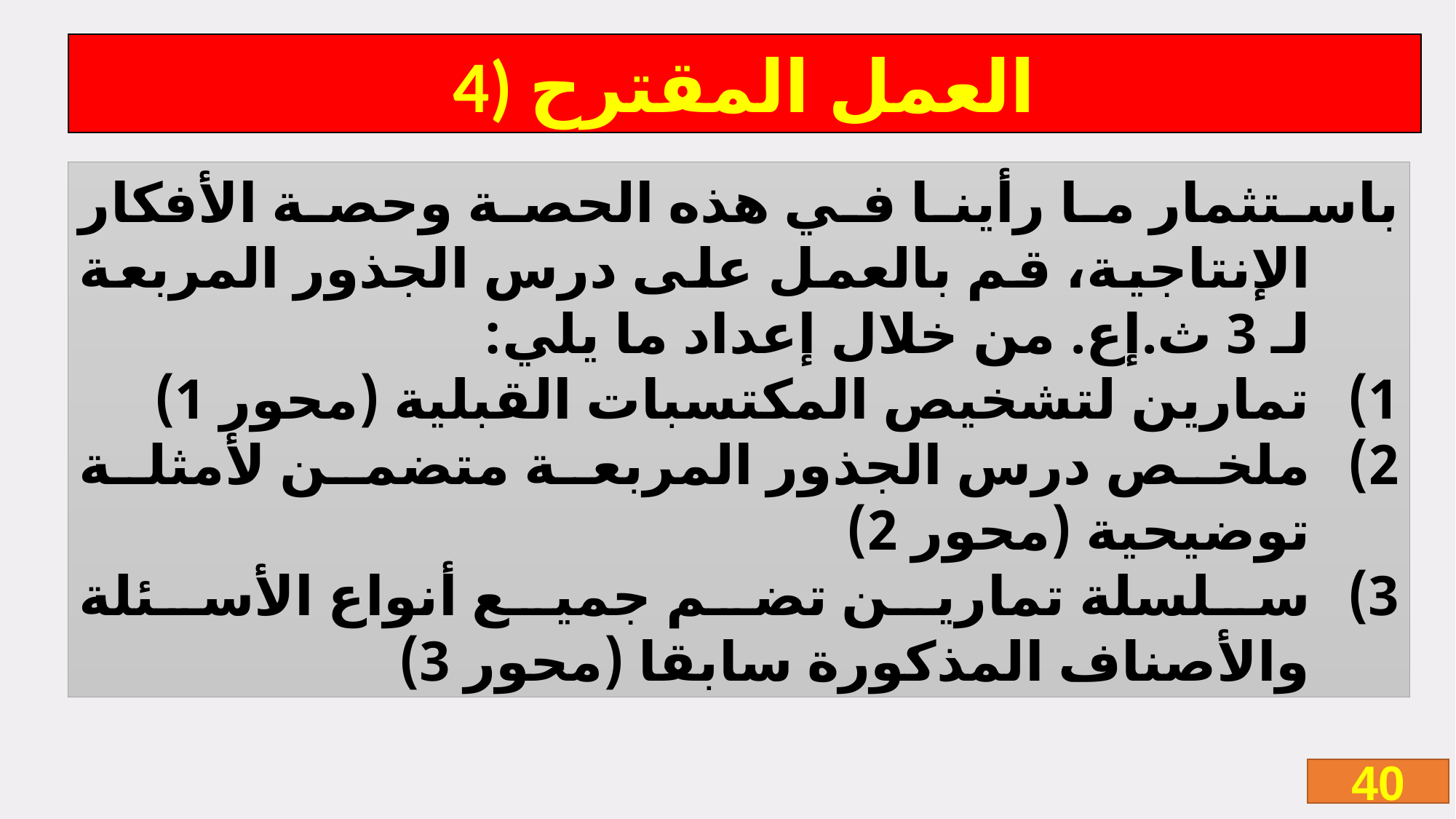

4) العمل المقترح
باستثمار ما رأينا في هذه الحصة وحصة الأفكار الإنتاجية، قم بالعمل على درس الجذور المربعة لـ 3 ث.إع. من خلال إعداد ما يلي:
تمارين لتشخيص المكتسبات القبلية (محور 1)
ملخص درس الجذور المربعة متضمن لأمثلة توضيحية (محور 2)
سلسلة تمارين تضم جميع أنواع الأسئلة والأصناف المذكورة سابقا (محور 3)
40